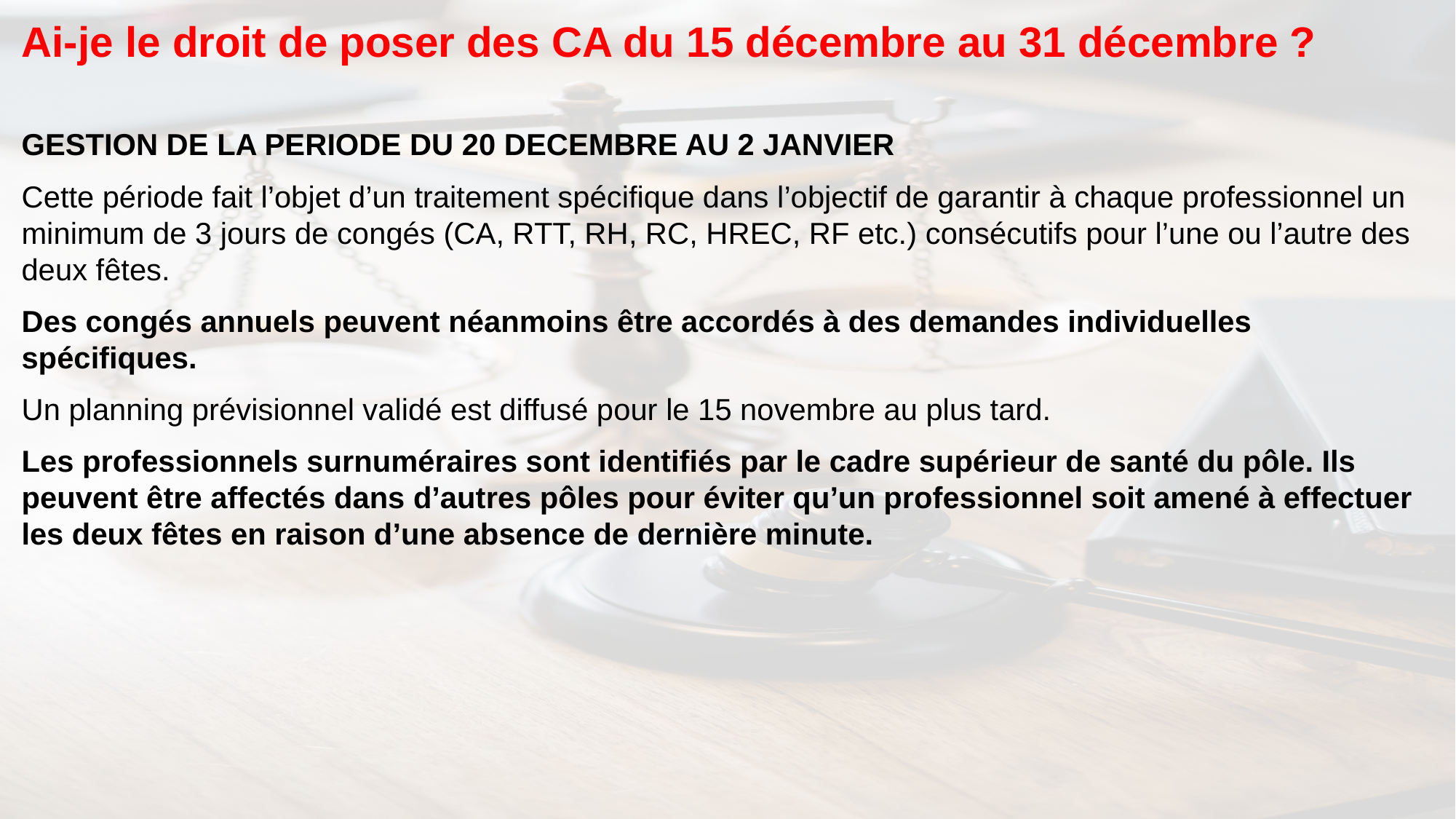

Ai-je le droit de poser des CA du 15 décembre au 31 décembre ?

GESTION DE LA PERIODE DU 20 DECEMBRE AU 2 JANVIER
Cette période fait l’objet d’un traitement spécifique dans l’objectif de garantir à chaque professionnel un minimum de 3 jours de congés (CA, RTT, RH, RC, HREC, RF etc.) consécutifs pour l’une ou l’autre des deux fêtes.
Des congés annuels peuvent néanmoins être accordés à des demandes individuelles spécifiques.
Un planning prévisionnel validé est diffusé pour le 15 novembre au plus tard.
Les professionnels surnuméraires sont identifiés par le cadre supérieur de santé du pôle. Ils peuvent être affectés dans d’autres pôles pour éviter qu’un professionnel soit amené à effectuer les deux fêtes en raison d’une absence de dernière minute.